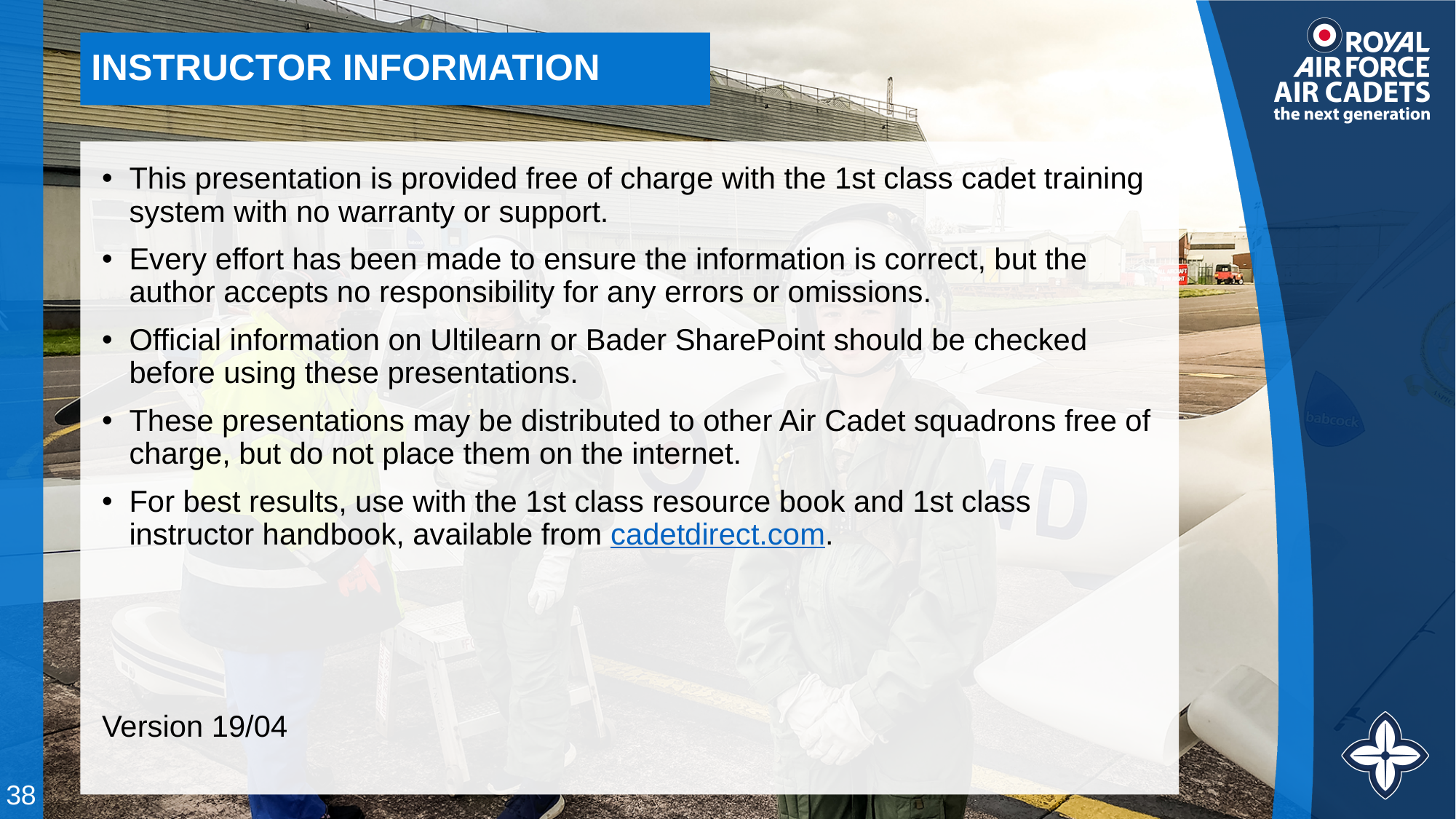

# INSTRUCTOR INFORMATION
This presentation is provided free of charge with the 1st class cadet training system with no warranty or support.
Every effort has been made to ensure the information is correct, but the author accepts no responsibility for any errors or omissions.
Official information on Ultilearn or Bader SharePoint should be checked before using these presentations.
These presentations may be distributed to other Air Cadet squadrons free of charge, but do not place them on the internet.
For best results, use with the 1st class resource book and 1st class instructor handbook, available from cadetdirect.com.

Version 19/04